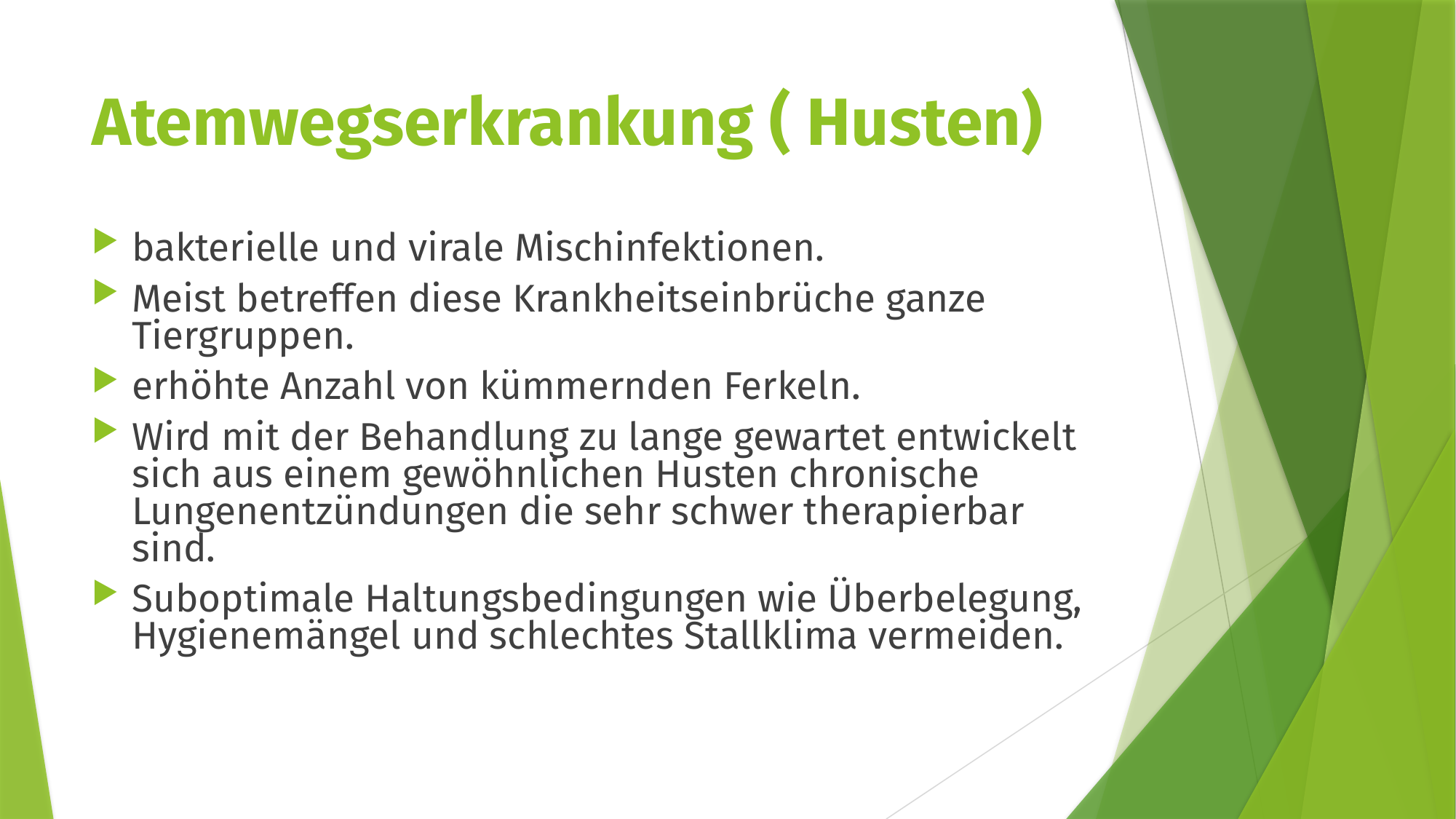

# Atemwegserkrankung ( Husten)
bakterielle und virale Mischinfektionen.
Meist betreffen diese Krankheitseinbrüche ganze Tiergruppen.
erhöhte Anzahl von kümmernden Ferkeln.
Wird mit der Behandlung zu lange gewartet entwickelt sich aus einem gewöhnlichen Husten chronische Lungenentzündungen die sehr schwer therapierbar sind.
Suboptimale Haltungsbedingungen wie Überbelegung, Hygienemängel und schlechtes Stallklima vermeiden.